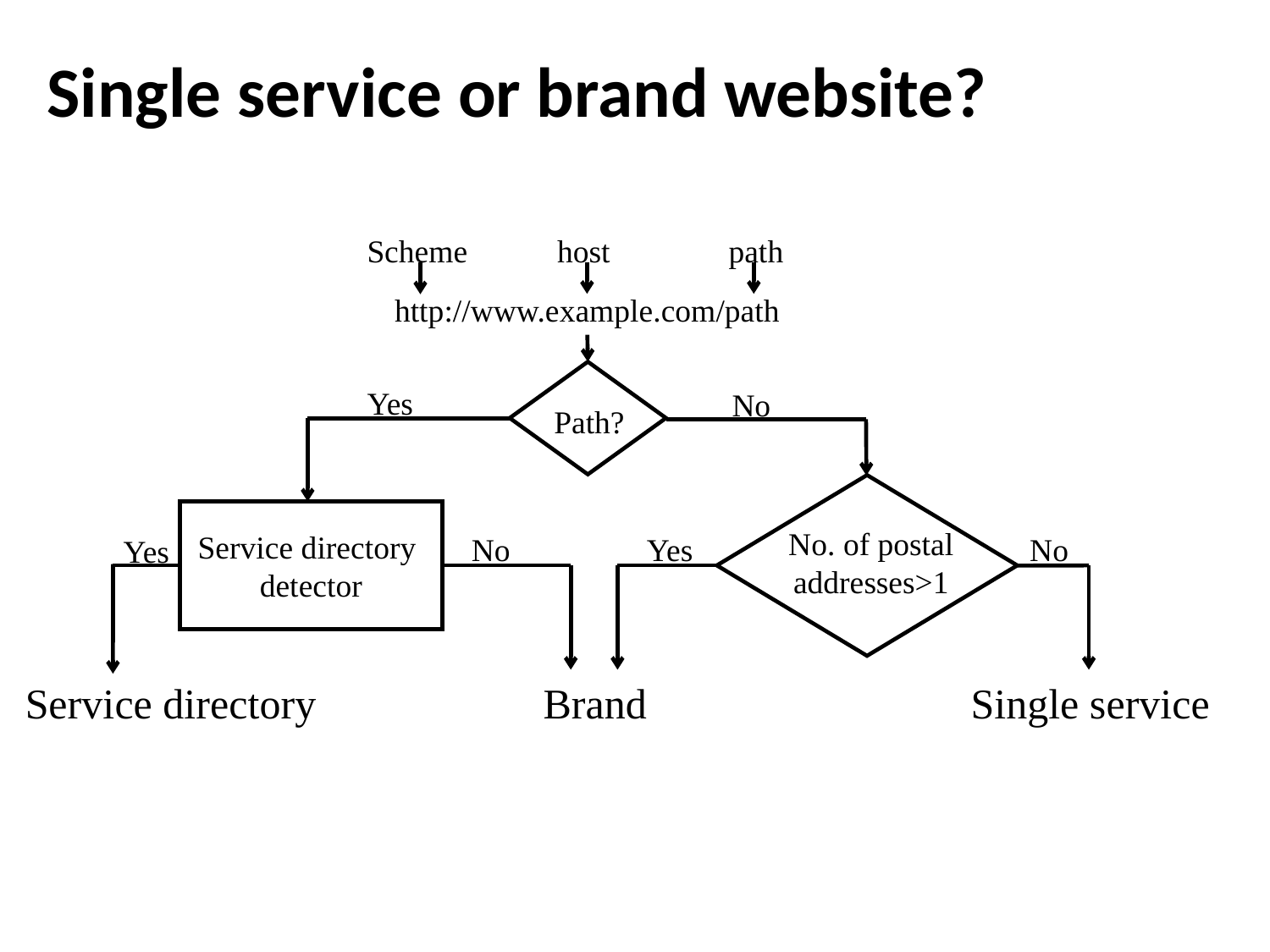

Single service or brand website?
Scheme
host
path
http://www.example.com/path

Yes
No
Path?

Service directory
detector
No. of postal addresses>1
No
Yes
No
Yes
Service directory
Brand
Single service